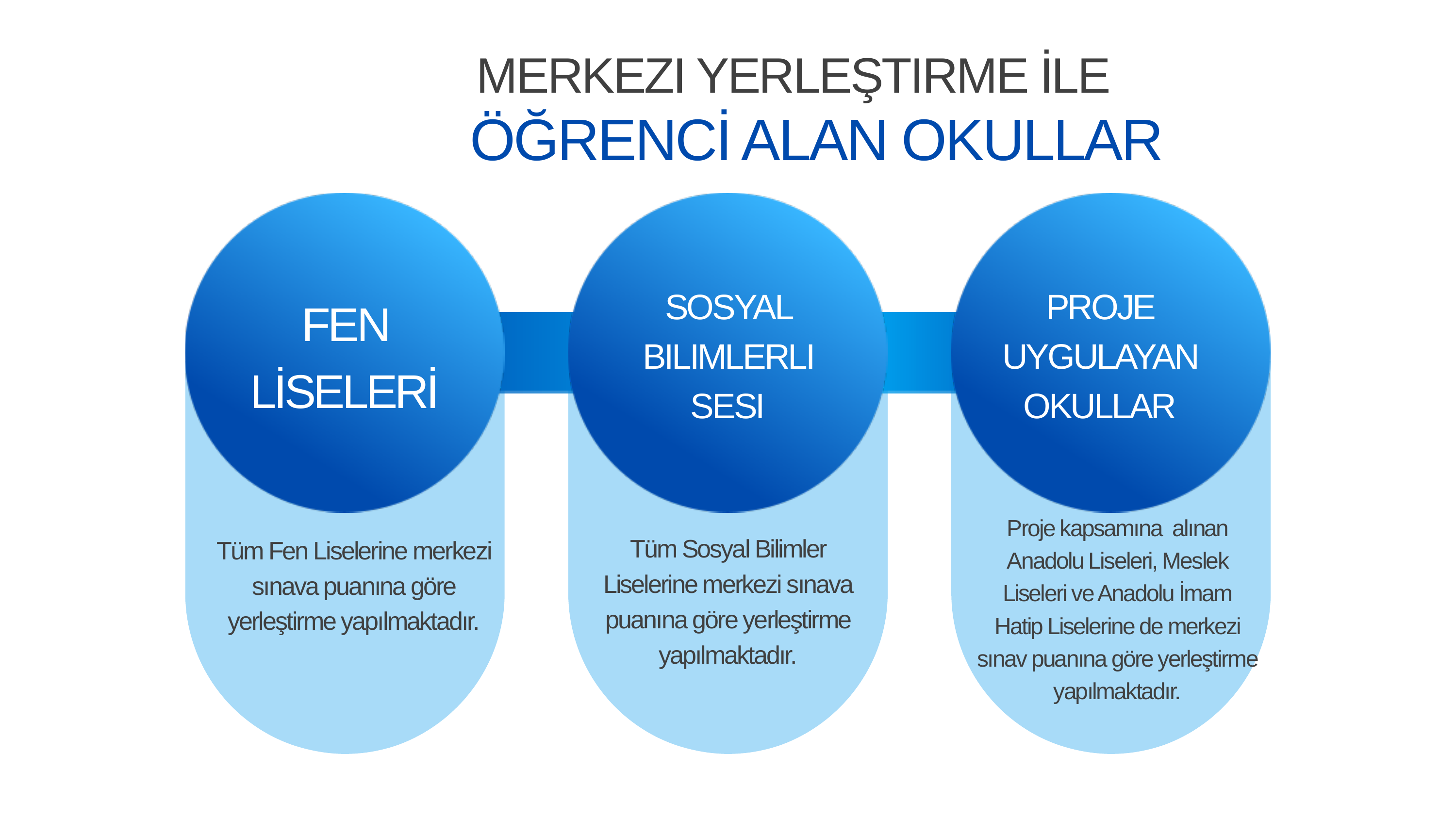

MERKEZI YERLEŞTIRME İLE
ÖĞRENCİ ALAN OKULLAR

PROJE UYGULAYAN OKULLAR
SOSYAL BILIMLERLISESI
FEN LİSELERİ

Proje kapsamına  alınan Anadolu Liseleri, Meslek Liseleri ve Anadolu İmam Hatip Liselerine de merkezi sınav puanına göre yerleştirme yapılmaktadır.
Tüm Sosyal Bilimler Liselerine merkezi sınava puanına göre yerleştirme yapılmaktadır.
Tüm Fen Liselerine merkezi sınava puanına göre yerleştirme yapılmaktadır.